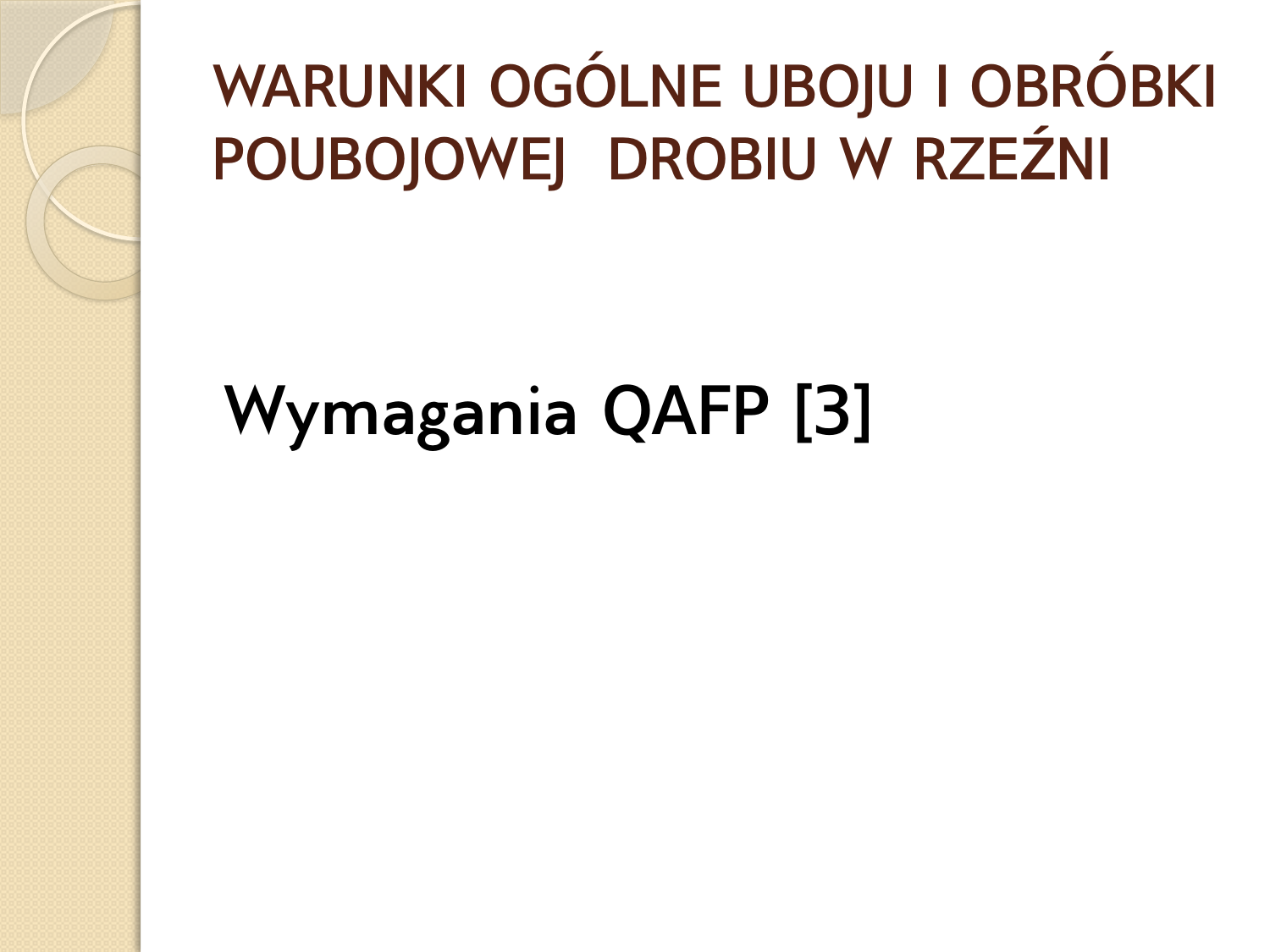

# WARUNKI OGÓLNE UBOJU I OBRÓBKI POUBOJOWEJ  DROBIU W RZEŹNI

Wymagania QAFP [3]